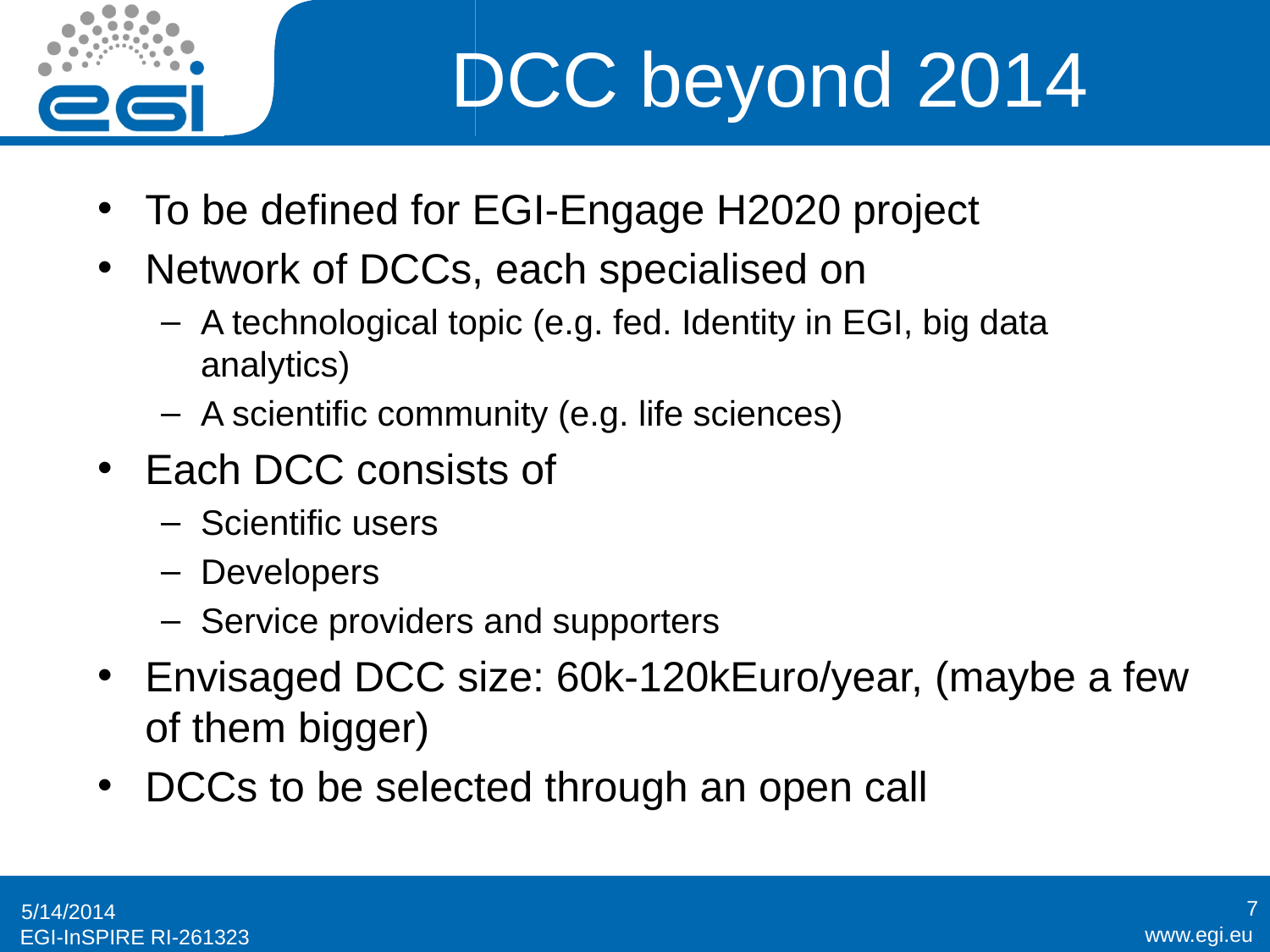

# DCC beyond 2014
To be defined for EGI-Engage H2020 project
Network of DCCs, each specialised on
A technological topic (e.g. fed. Identity in EGI, big data analytics)
A scientific community (e.g. life sciences)
Each DCC consists of
Scientific users
Developers
Service providers and supporters
Envisaged DCC size: 60k-120kEuro/year, (maybe a few of them bigger)
DCCs to be selected through an open call
7
5/14/2014